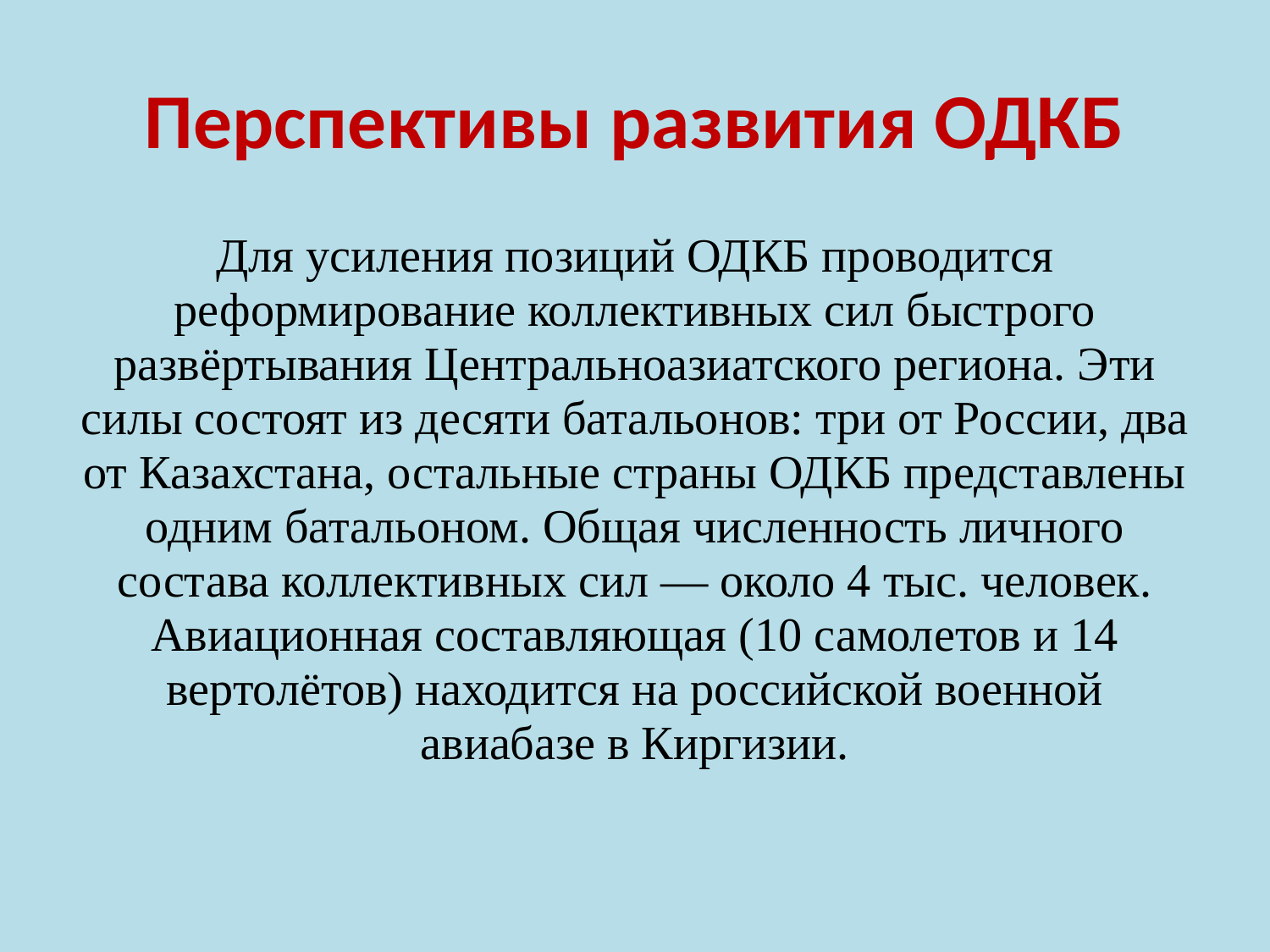

# Перспективы развития ОДКБ
Для усиления позиций ОДКБ проводится реформирование коллективных сил быстрого развёртывания Центральноазиатского региона. Эти силы состоят из десяти батальонов: три от России, два от Казахстана, остальные страны ОДКБ представлены одним батальоном. Общая численность личного состава коллективных сил — около 4 тыс. человек. Авиационная составляющая (10 самолетов и 14 вертолётов) находится на российской военной авиабазе в Киргизии.